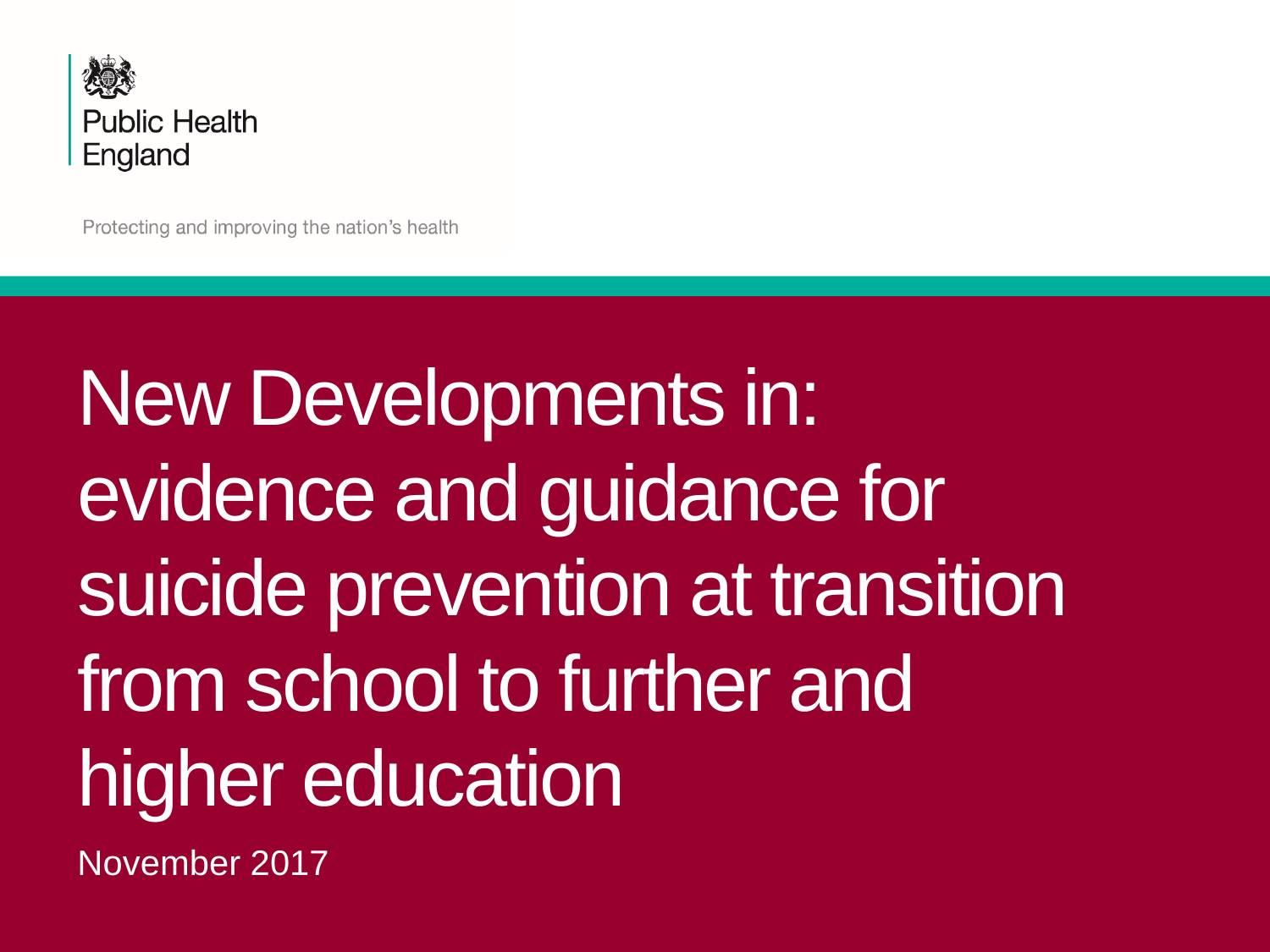

# New Developments in: evidence and guidance for suicide prevention at transition from school to further and higher education
November 2017